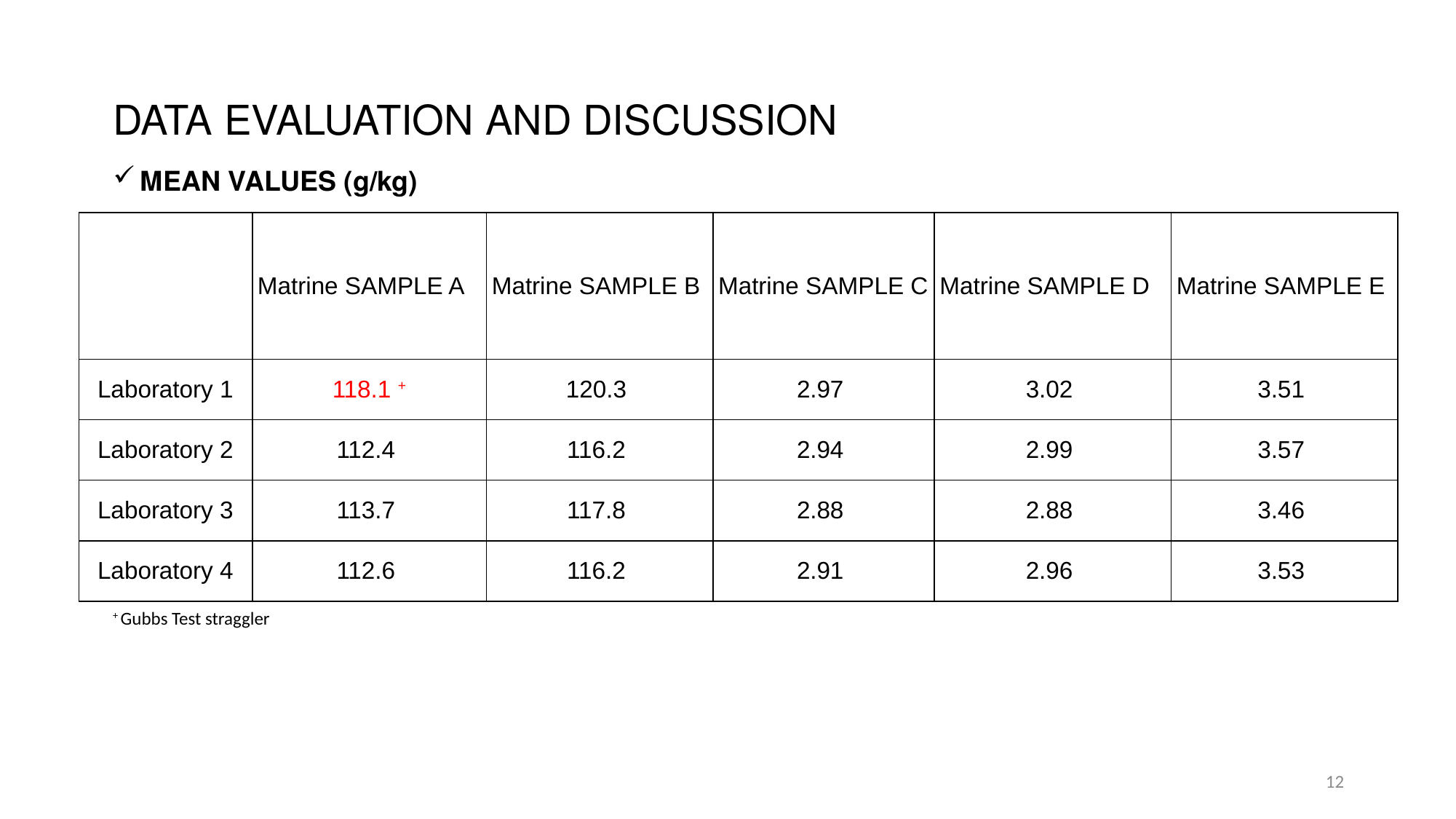

# DATA EVALUATION AND DISCUSSION
MEAN VALUES (g/kg)
|  | Matrine SAMPLE A | Matrine SAMPLE B | Matrine SAMPLE C | Matrine SAMPLE D | Matrine SAMPLE E |
| --- | --- | --- | --- | --- | --- |
| Laboratory 1 | 118.1 + | 120.3 | 2.97 | 3.02 | 3.51 |
| Laboratory 2 | 112.4 | 116.2 | 2.94 | 2.99 | 3.57 |
| Laboratory 3 | 113.7 | 117.8 | 2.88 | 2.88 | 3.46 |
| Laboratory 4 | 112.6 | 116.2 | 2.91 | 2.96 | 3.53 |
+ Gubbs Test straggler
12